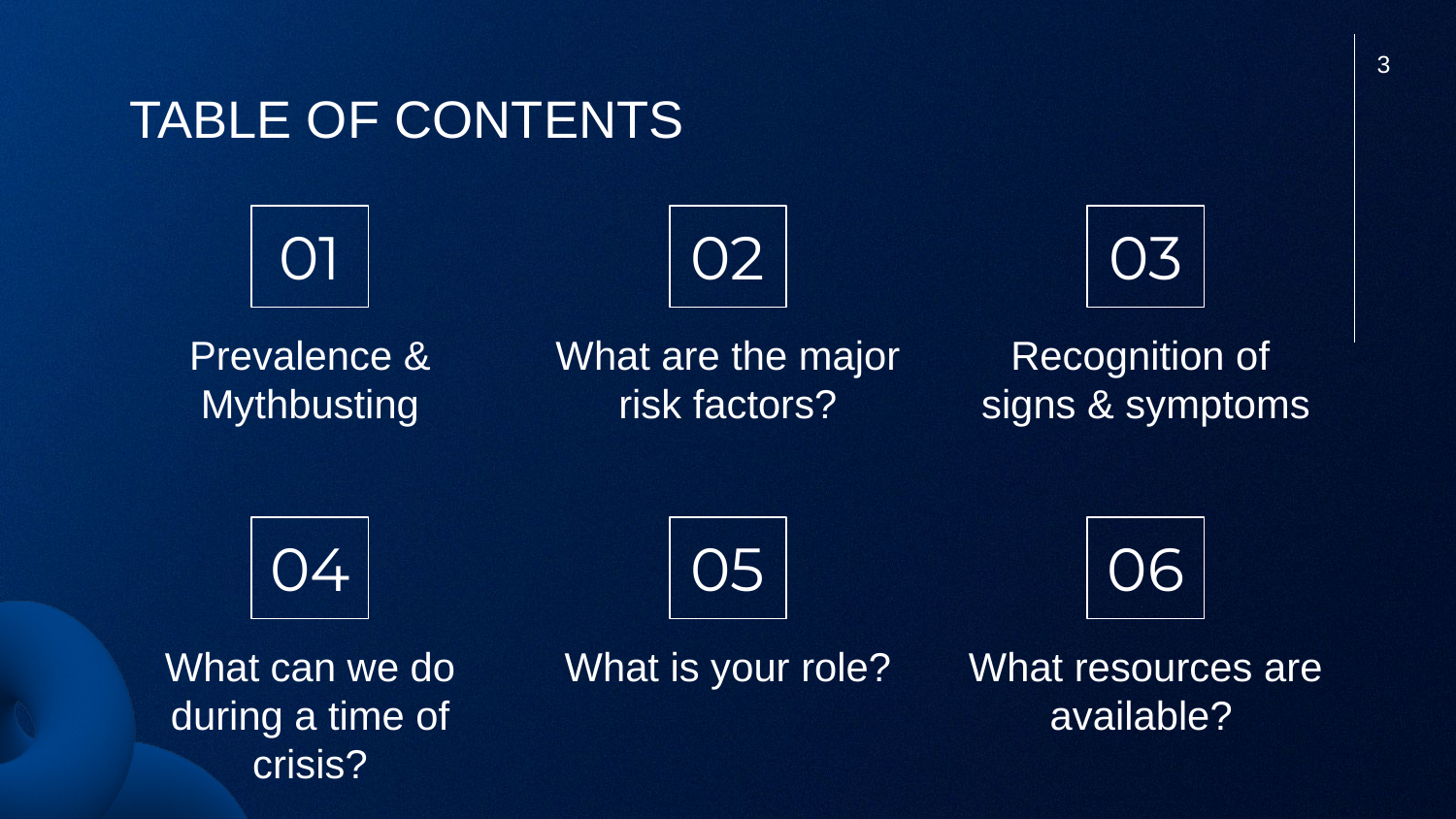

3
# TABLE OF CONTENTS
01
02
03
Prevalence & Mythbusting
What are the major risk factors?
Recognition of  signs & symptoms
04
05
06
What can we do during a time of crisis?
What is your role?
What resources are available?